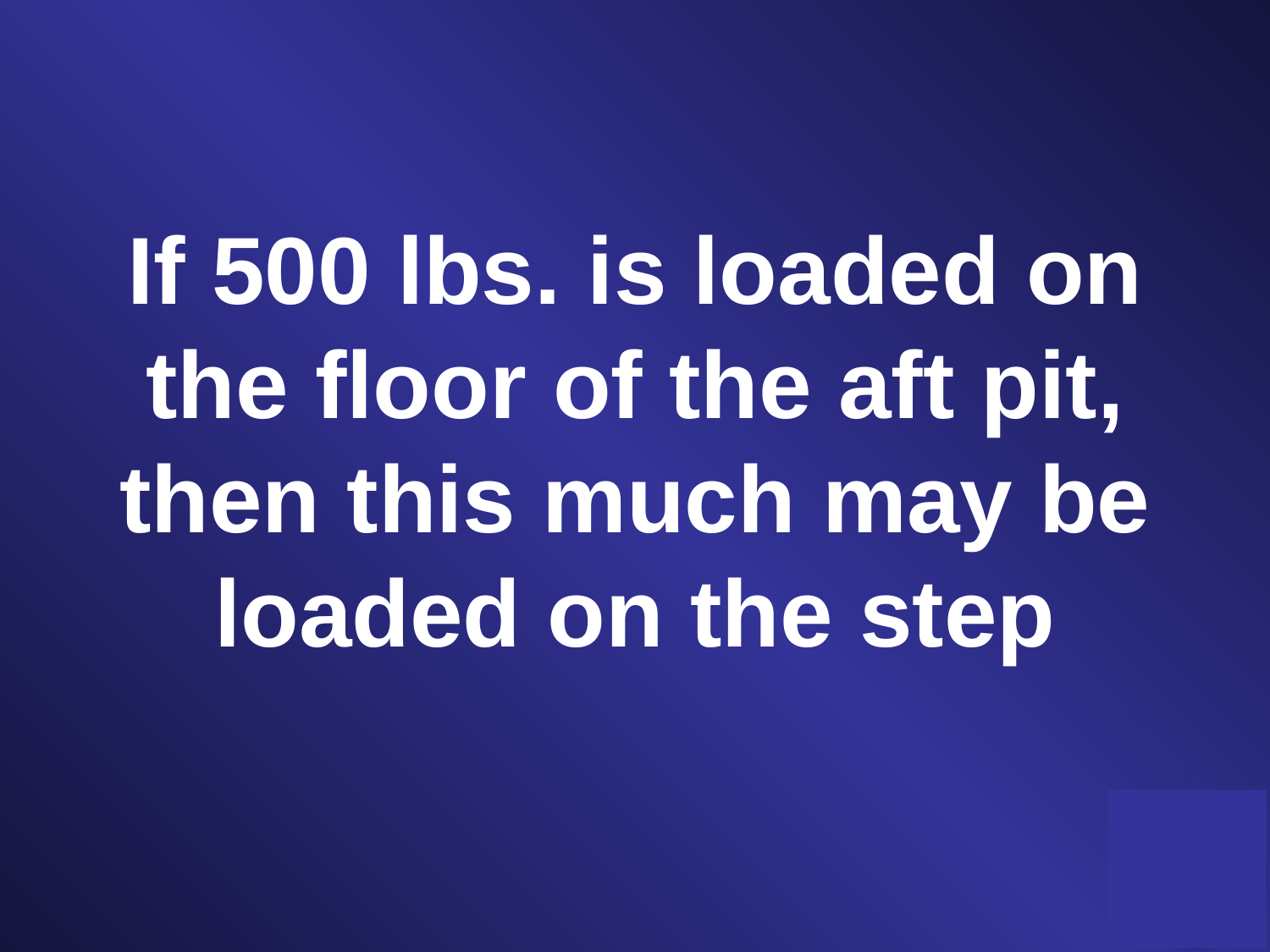

If 500 lbs. is loaded on the floor of the aft pit, then this much may be loaded on the step